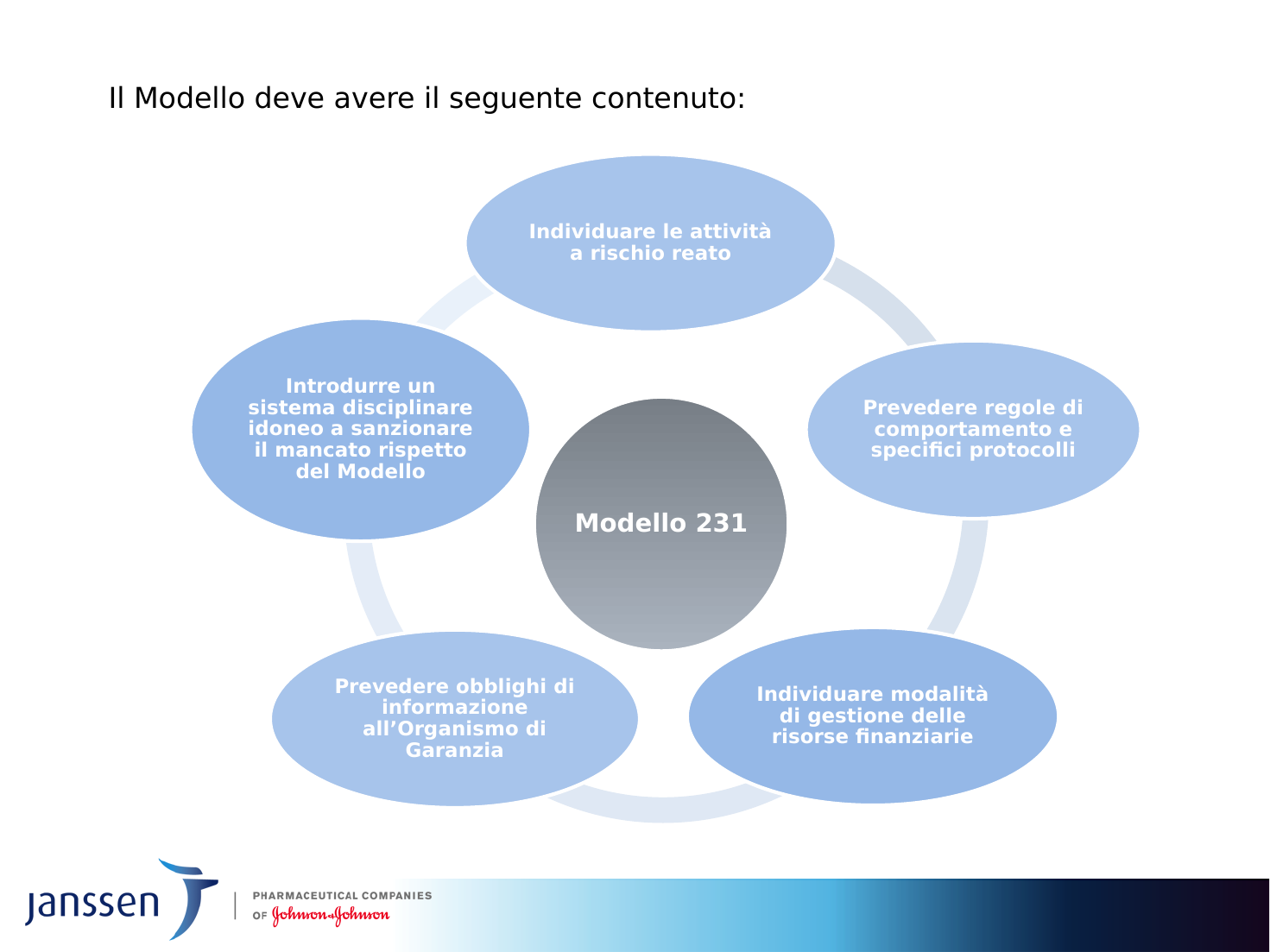

Il Modello deve avere il seguente contenuto:

Modello 231
Individuare le attività a rischio reato
Prevedere regole di comportamento e specifici protocolli
Individuare modalità di gestione delle risorse finanziarie
Prevedere obblighi di informazione all’Organismo di Garanzia
Introdurre un sistema disciplinare idoneo a sanzionare il mancato rispetto del Modello